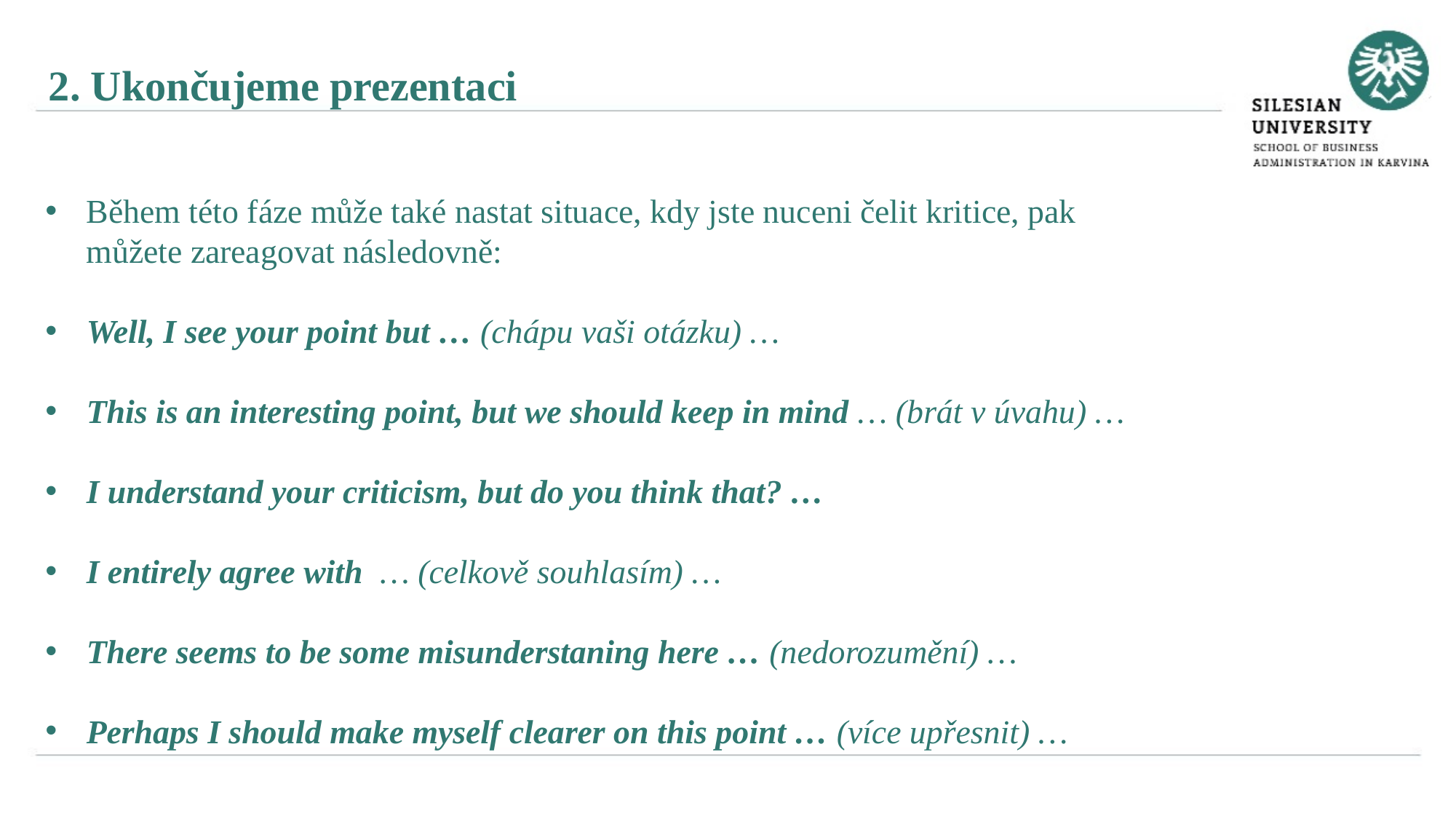

2. Ukončujeme prezentaci

Během této fáze může také nastat situace, kdy jste nuceni čelit kritice, pak můžete zareagovat následovně:

Well, I see your point but … (chápu vaši otázku) …

This is an interesting point, but we should keep in mind … (brát v úvahu) …

I understand your criticism, but do you think that? …

I entirely agree with  … (celkově souhlasím) …

There seems to be some misunderstaning here … (nedorozumění) …

Perhaps I should make myself clearer on this point … (více upřesnit) …